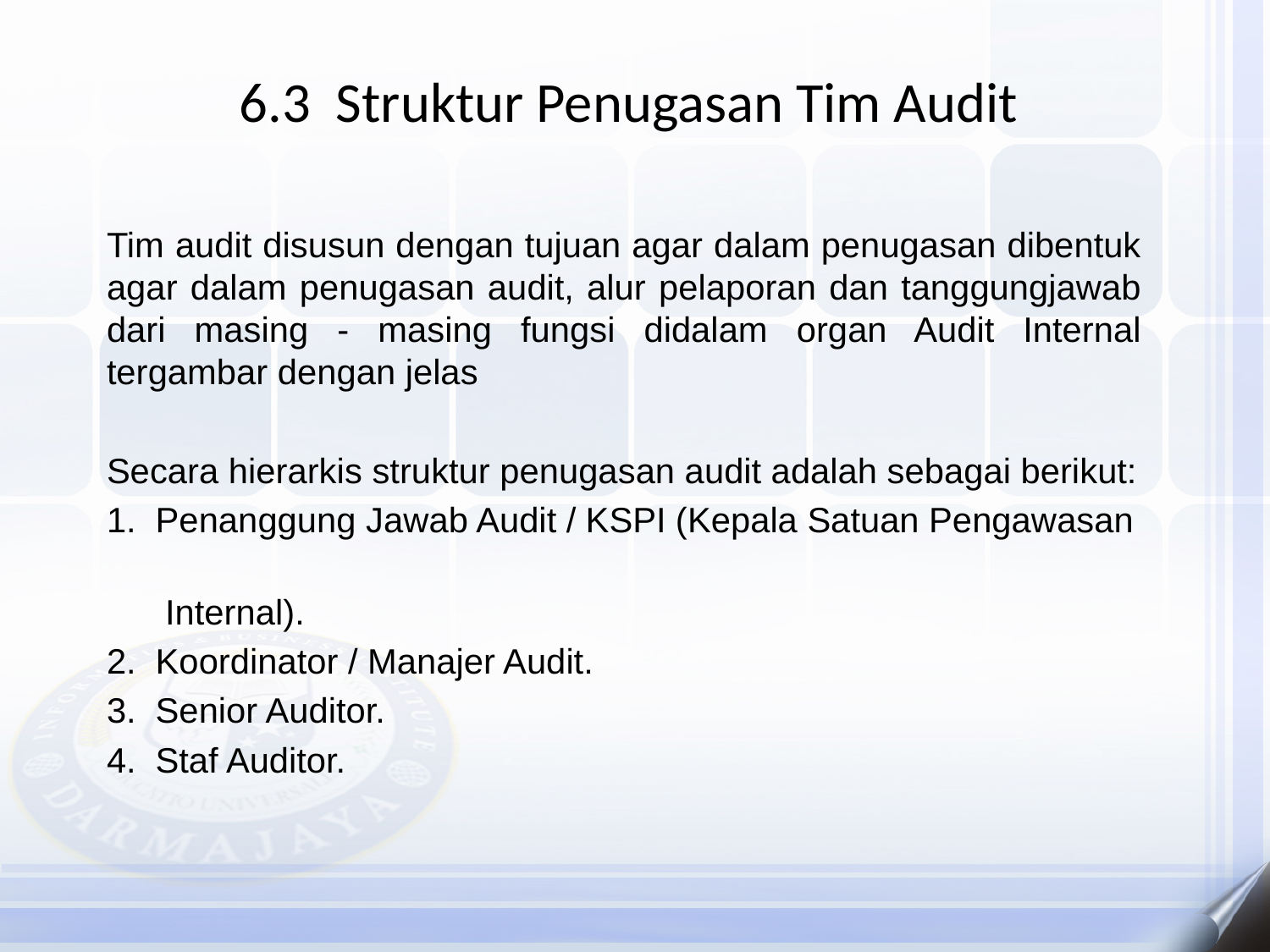

# 6.3  Struktur Penugasan Tim Audit
Tim audit disusun dengan tujuan agar dalam penugasan dibentuk agar dalam penugasan audit, alur pelaporan dan tanggungjawab dari masing - masing fungsi didalam organ Audit Internal tergambar dengan jelas

Secara hierarkis struktur penugasan audit adalah sebagai berikut:
1.  Penanggung Jawab Audit / KSPI (Kepala Satuan Pengawasan
      Internal).
2.  Koordinator / Manajer Audit.
3.  Senior Auditor.
4.  Staf Auditor.